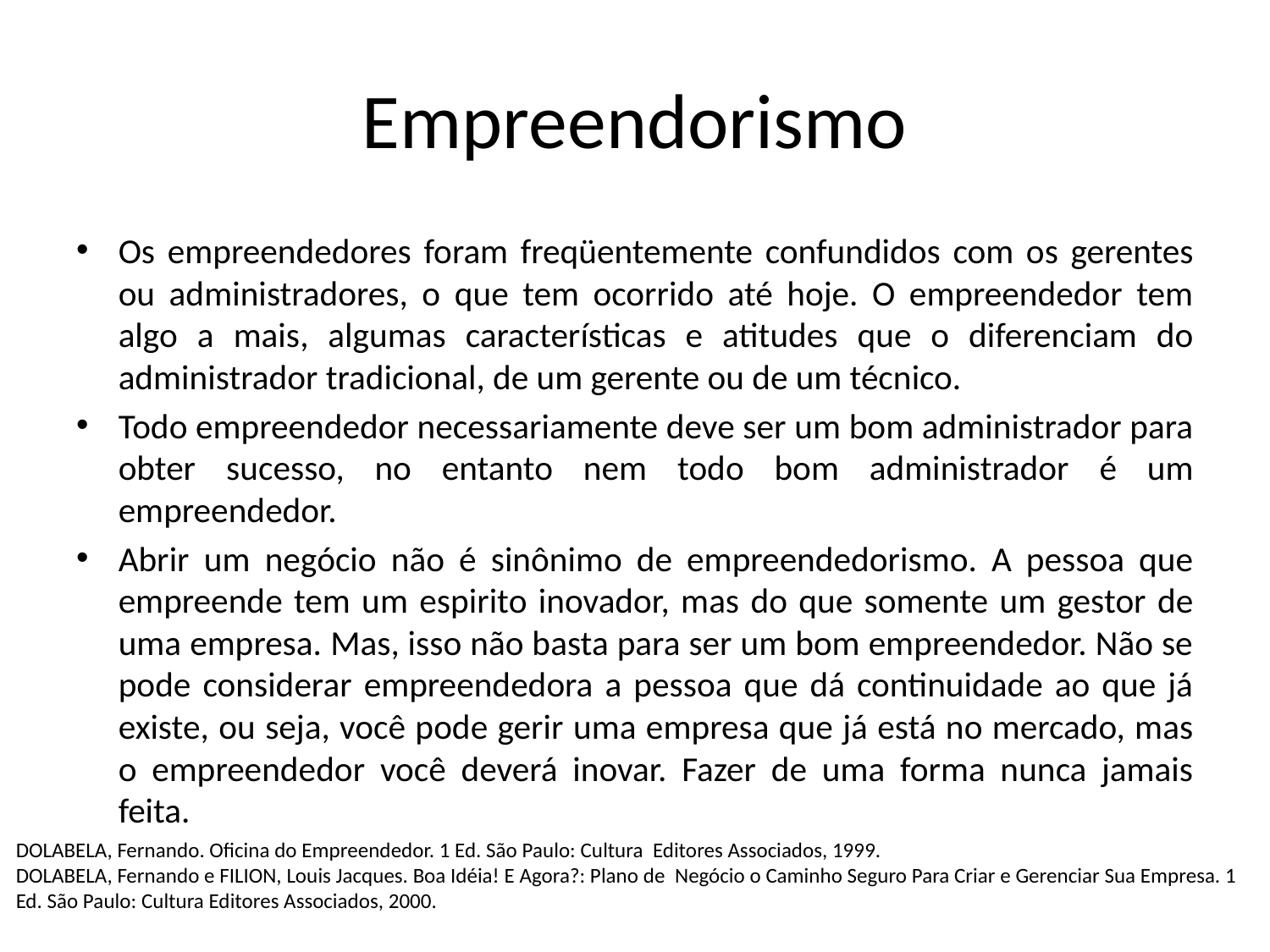

# Empreendorismo
Os empreendedores foram freqüentemente confundidos com os gerentes ou administradores, o que tem ocorrido até hoje. O empreendedor tem algo a mais, algumas características e atitudes que o diferenciam do administrador tradicional, de um gerente ou de um técnico.
Todo empreendedor necessariamente deve ser um bom administrador para obter sucesso, no entanto nem todo bom administrador é um empreendedor.
Abrir um negócio não é sinônimo de empreendedorismo. A pessoa que empreende tem um espirito inovador, mas do que somente um gestor de uma empresa. Mas, isso não basta para ser um bom empreendedor. Não se pode considerar empreendedora a pessoa que dá continuidade ao que já existe, ou seja, você pode gerir uma empresa que já está no mercado, mas o empreendedor você deverá inovar. Fazer de uma forma nunca jamais feita.

DOLABELA, Fernando. Oficina do Empreendedor. 1 Ed. São Paulo: Cultura  Editores Associados, 1999.
DOLABELA, Fernando e FILION, Louis Jacques. Boa Idéia! E Agora?: Plano de  Negócio o Caminho Seguro Para Criar e Gerenciar Sua Empresa. 1 Ed. São Paulo: Cultura Editores Associados, 2000.